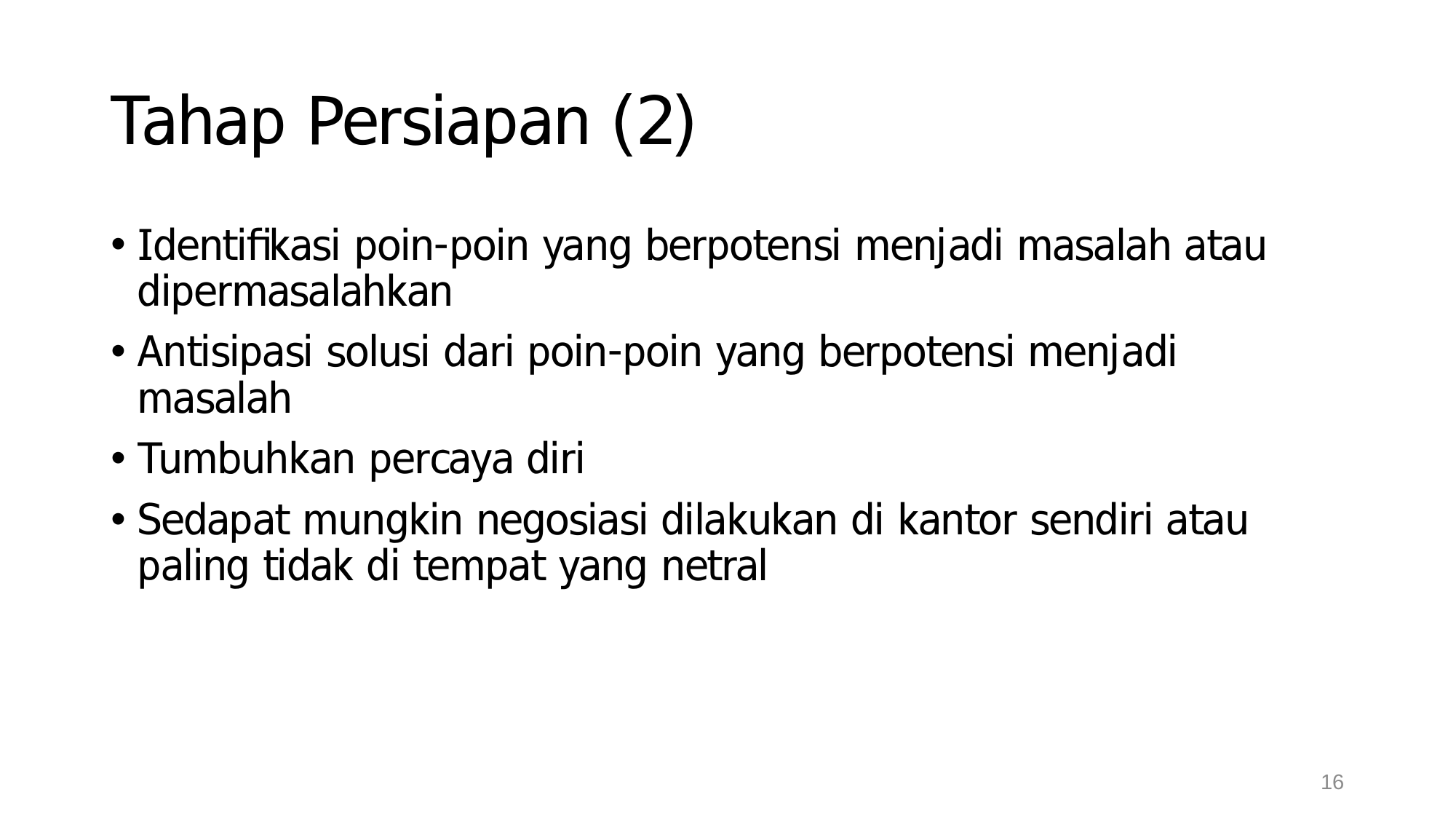

# Tahap Persiapan (2)
Identifikasi poin-poin yang berpotensi menjadi masalah atau dipermasalahkan
Antisipasi solusi dari poin-poin yang berpotensi menjadi masalah
Tumbuhkan percaya diri
Sedapat mungkin negosiasi dilakukan di kantor sendiri atau paling tidak di tempat yang netral
16